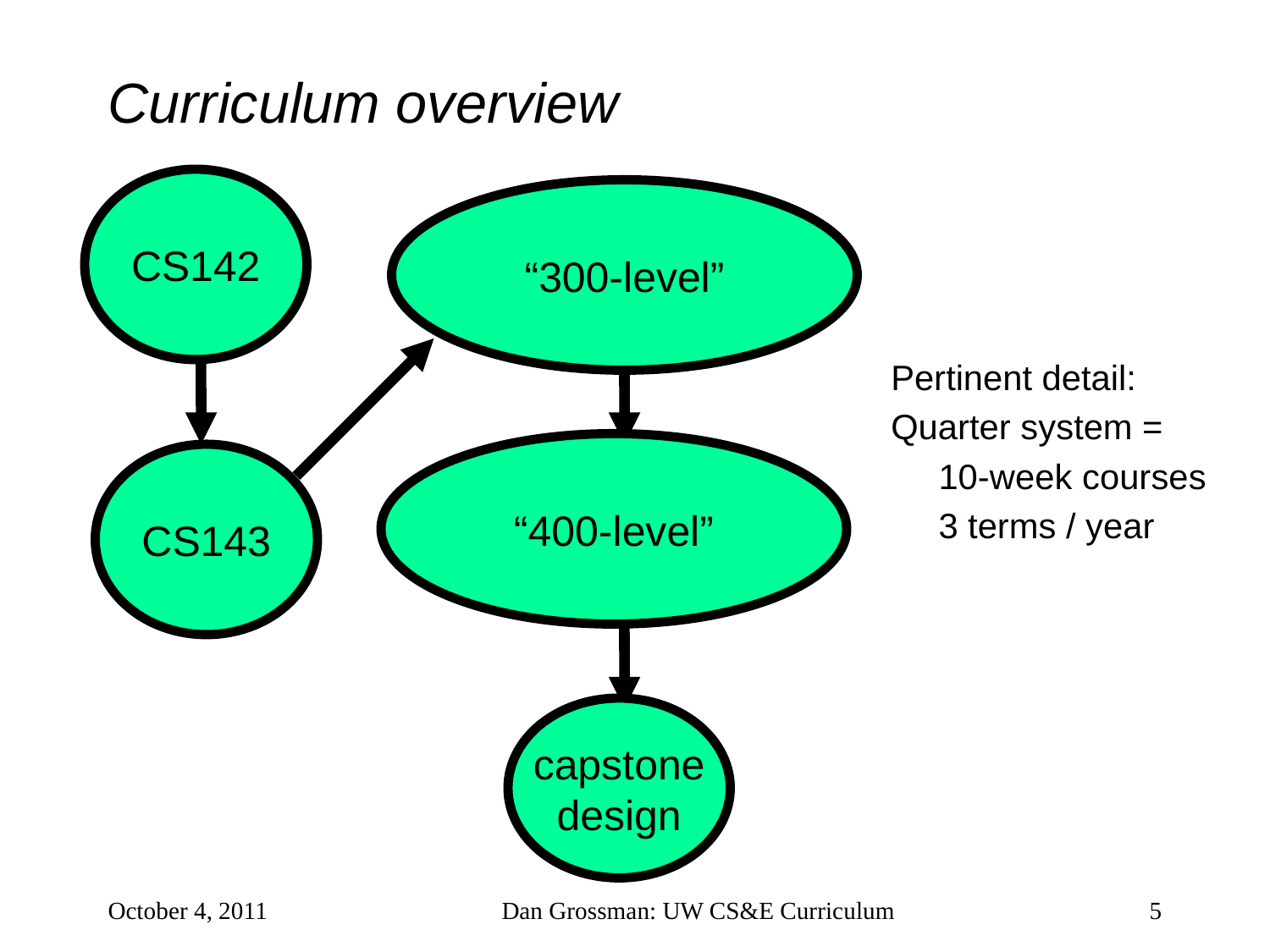

# Curriculum overview
CS142
“300-level”

Pertinent detail:
Quarter system =
	10-week courses
	3 terms / year

“400-level”
CS143

capstone
design
October 4, 2011
Dan Grossman: UW CS&E Curriculum
5